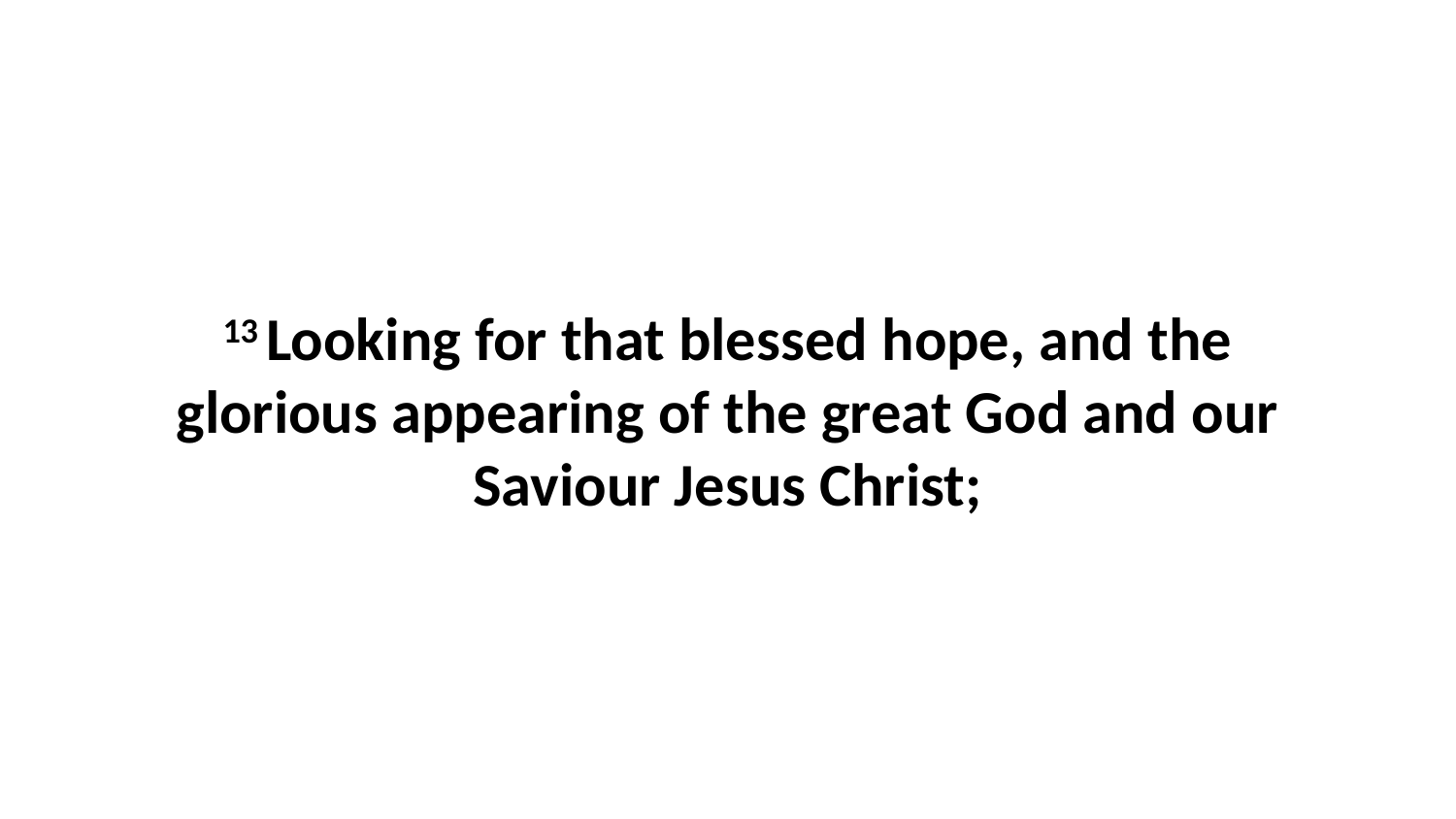

13 Looking for that blessed hope, and the glorious appearing of the great God and our Saviour Jesus Christ;